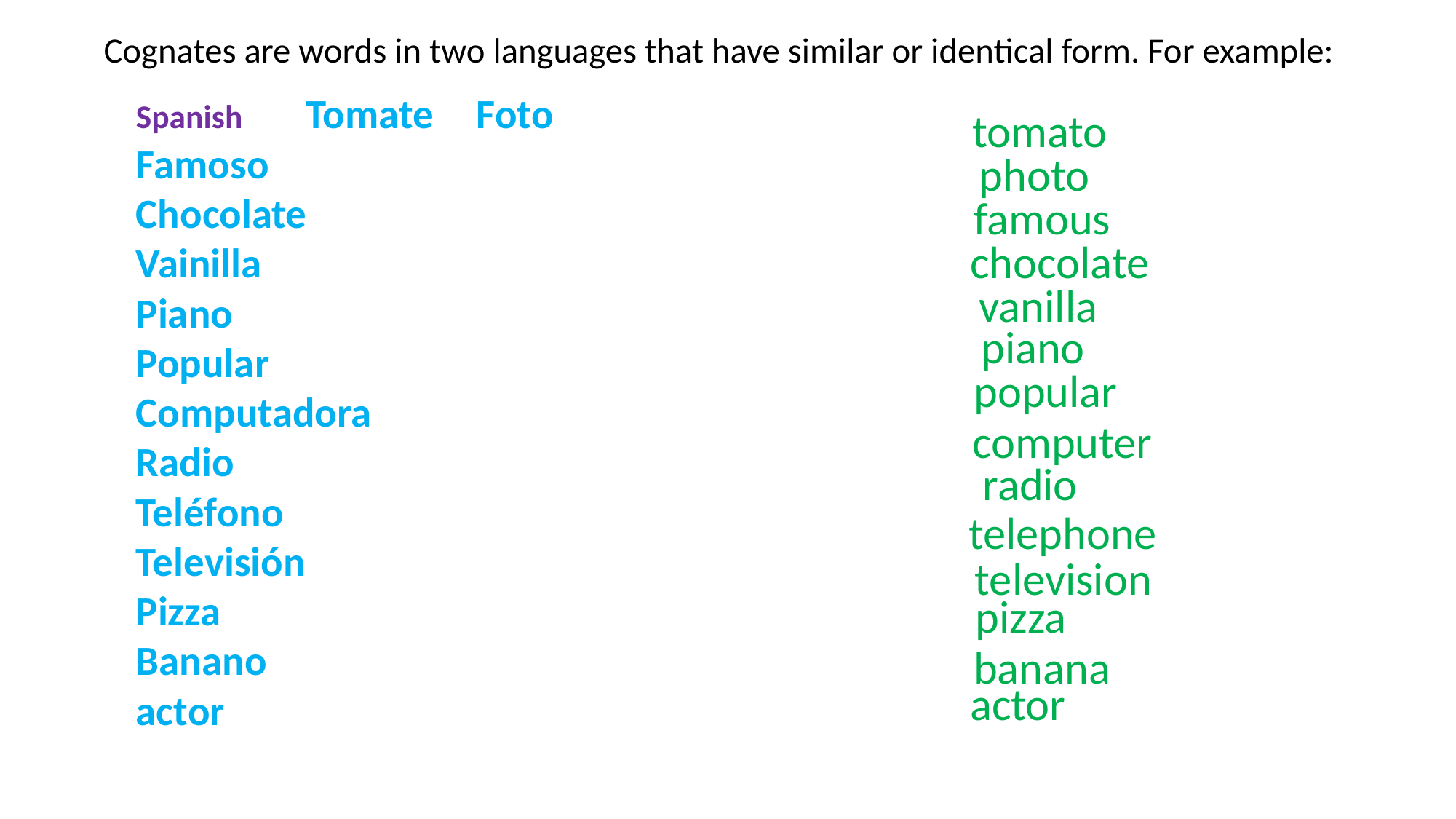

# Cognates are words in two languages that have similar or identical form. For example:
			Spanish					Tomate					Foto
			Famoso
			Chocolate
			Vainilla
			Piano
			Popular
			Computadora
			Radio
			Teléfono
			Televisión
			Pizza
			Banano
			actor

tomato
photo
famous
chocolate
vanilla
piano
popular
computer
radio
telephone
television
pizza
banana
actor